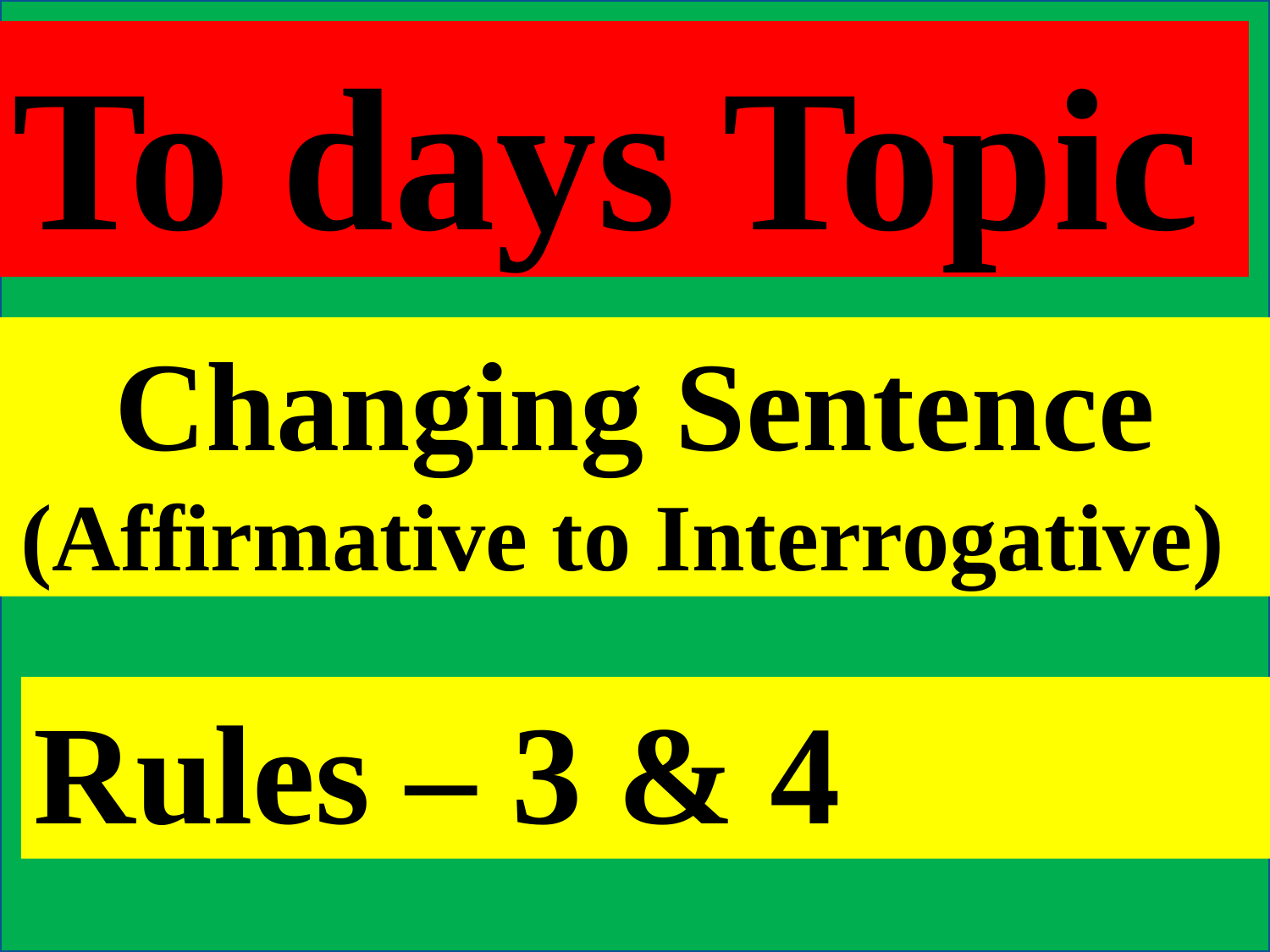

To days Topic
Changing Sentence (Affirmative to Interrogative)
Rules – 3 & 4